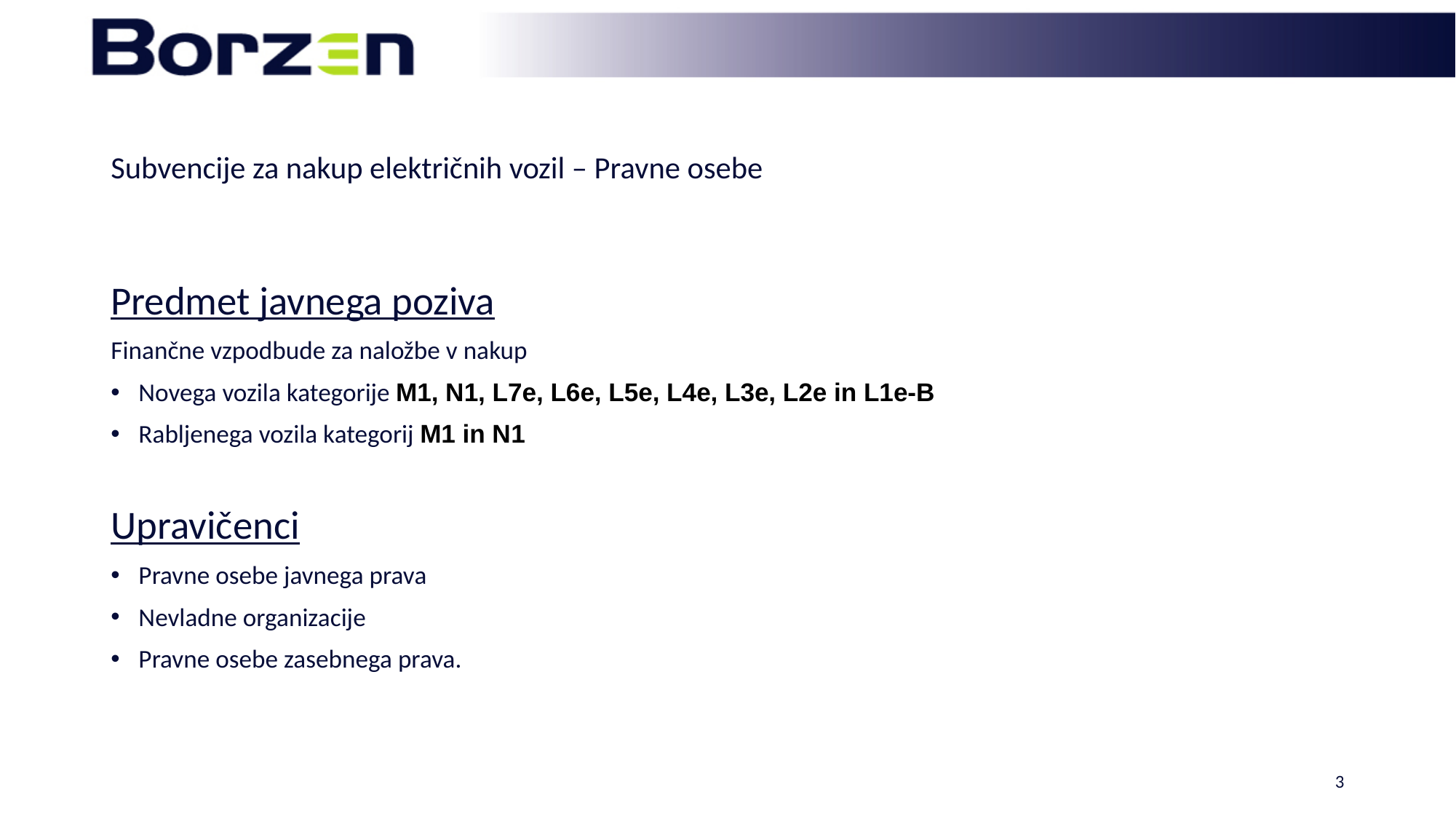

# Subvencije za nakup električnih vozil – Pravne osebe
Predmet javnega poziva
Finančne vzpodbude za naložbe v nakup
Novega vozila kategorije M1, N1, L7e, L6e, L5e, L4e, L3e, L2e in L1e-B
Rabljenega vozila kategorij M1 in N1

Upravičenci
Pravne osebe javnega prava
Nevladne organizacije
Pravne osebe zasebnega prava.
sredstev, ki so na razpolago za sofinanciranje naložb po tem j
3